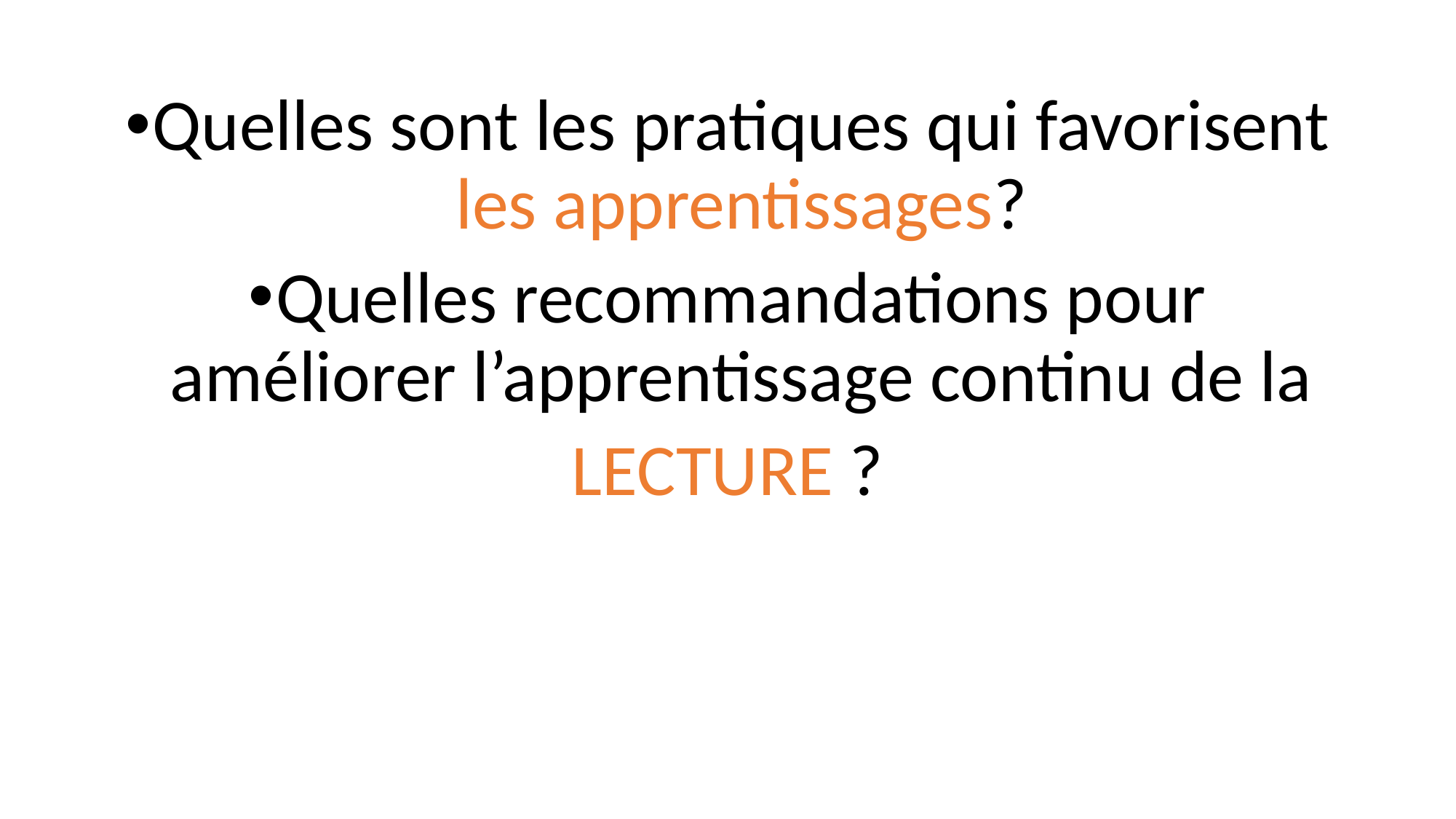

Quelles sont les pratiques qui favorisent les apprentissages?
Quelles recommandations pour améliorer l’apprentissage continu de la
LECTURE ?